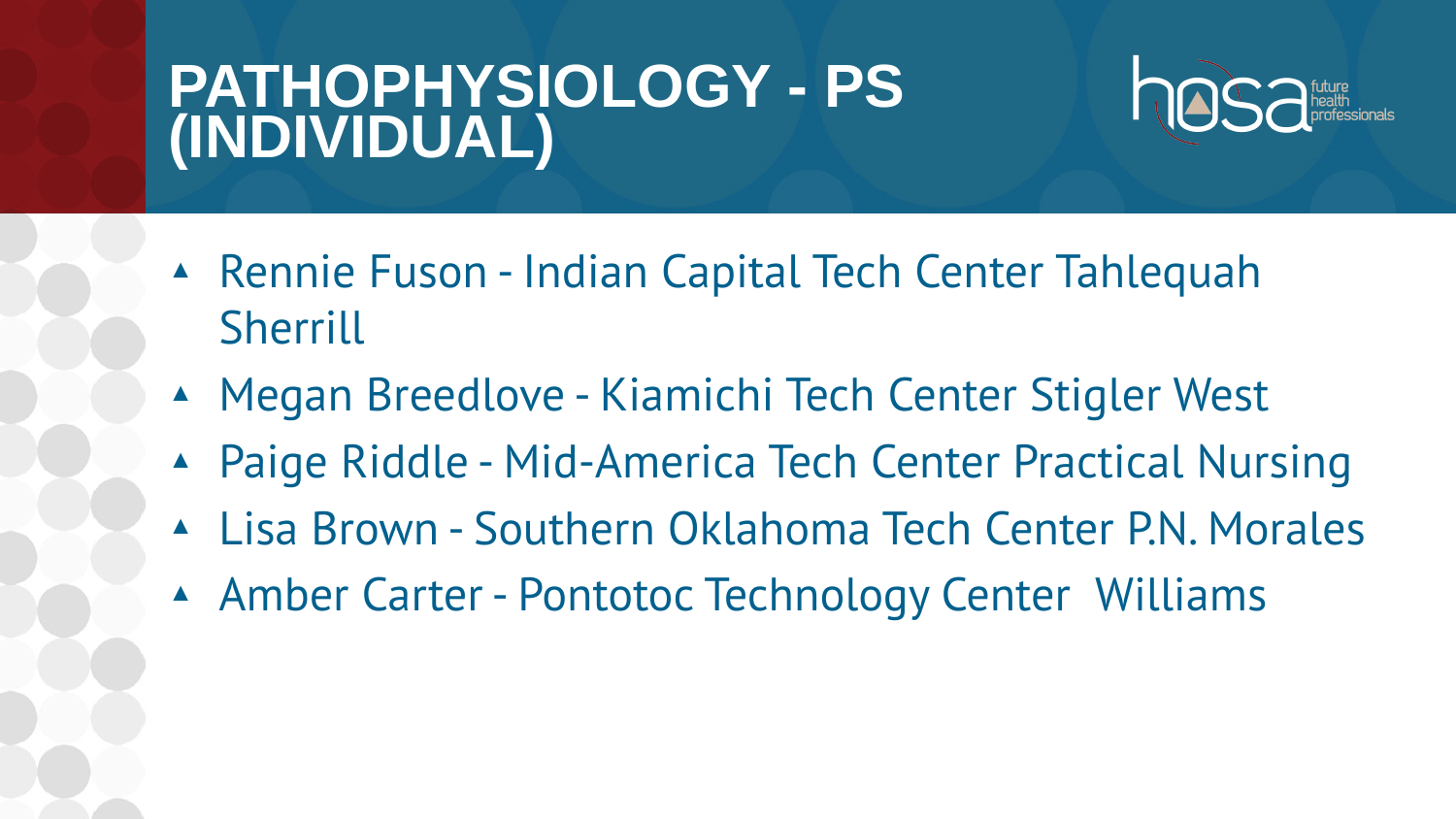

# Pathophysiology - PS (INDIVIDUAL)
Rennie Fuson - Indian Capital Tech Center Tahlequah Sherrill
Megan Breedlove - Kiamichi Tech Center Stigler West
Paige Riddle - Mid-America Tech Center Practical Nursing
Lisa Brown - Southern Oklahoma Tech Center P.N. Morales
Amber Carter - Pontotoc Technology Center  Williams